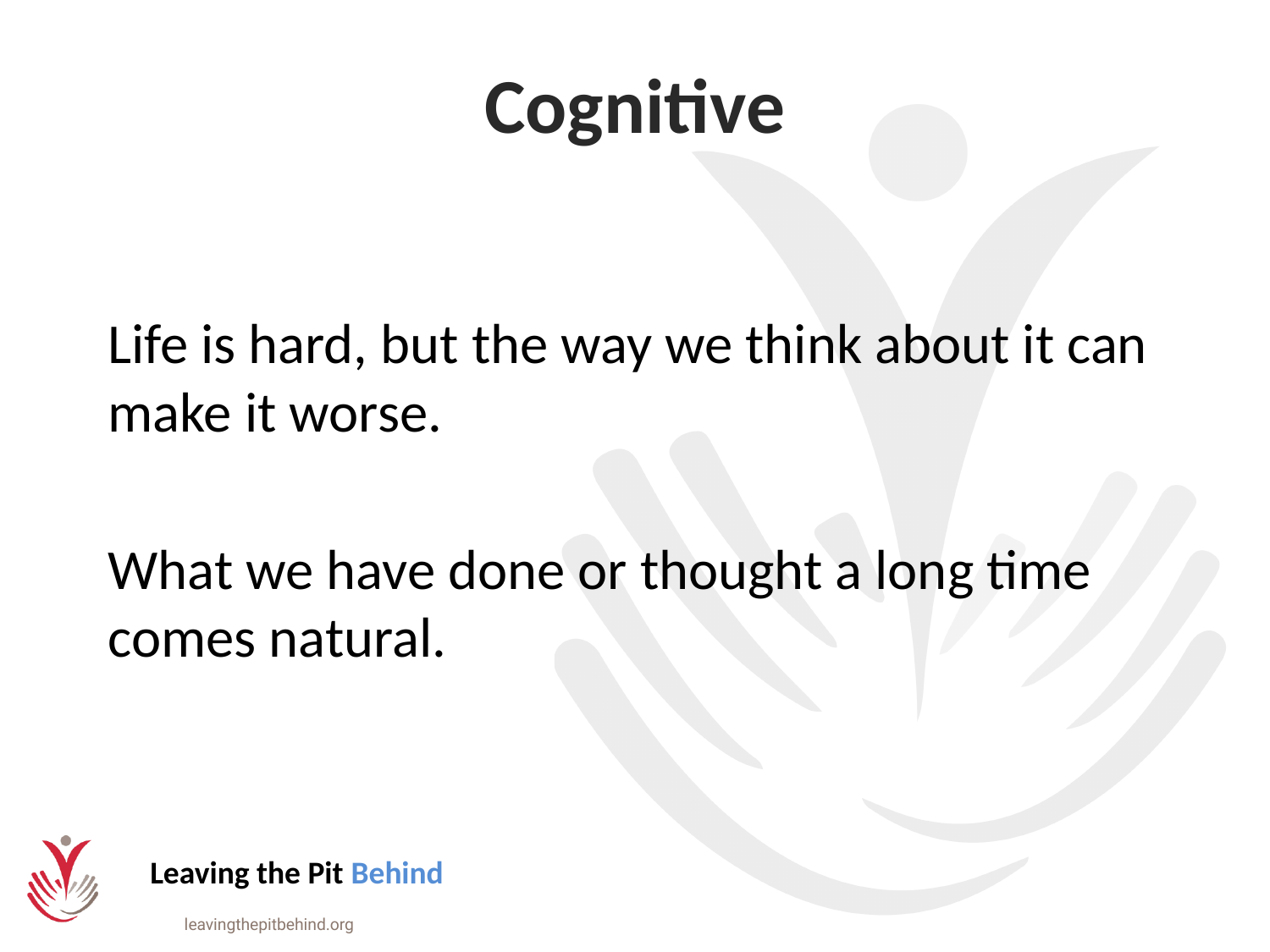

# Cognitive

Life is hard, but the way we think about it can make it worse.

What we have done or thought a long time comes natural.